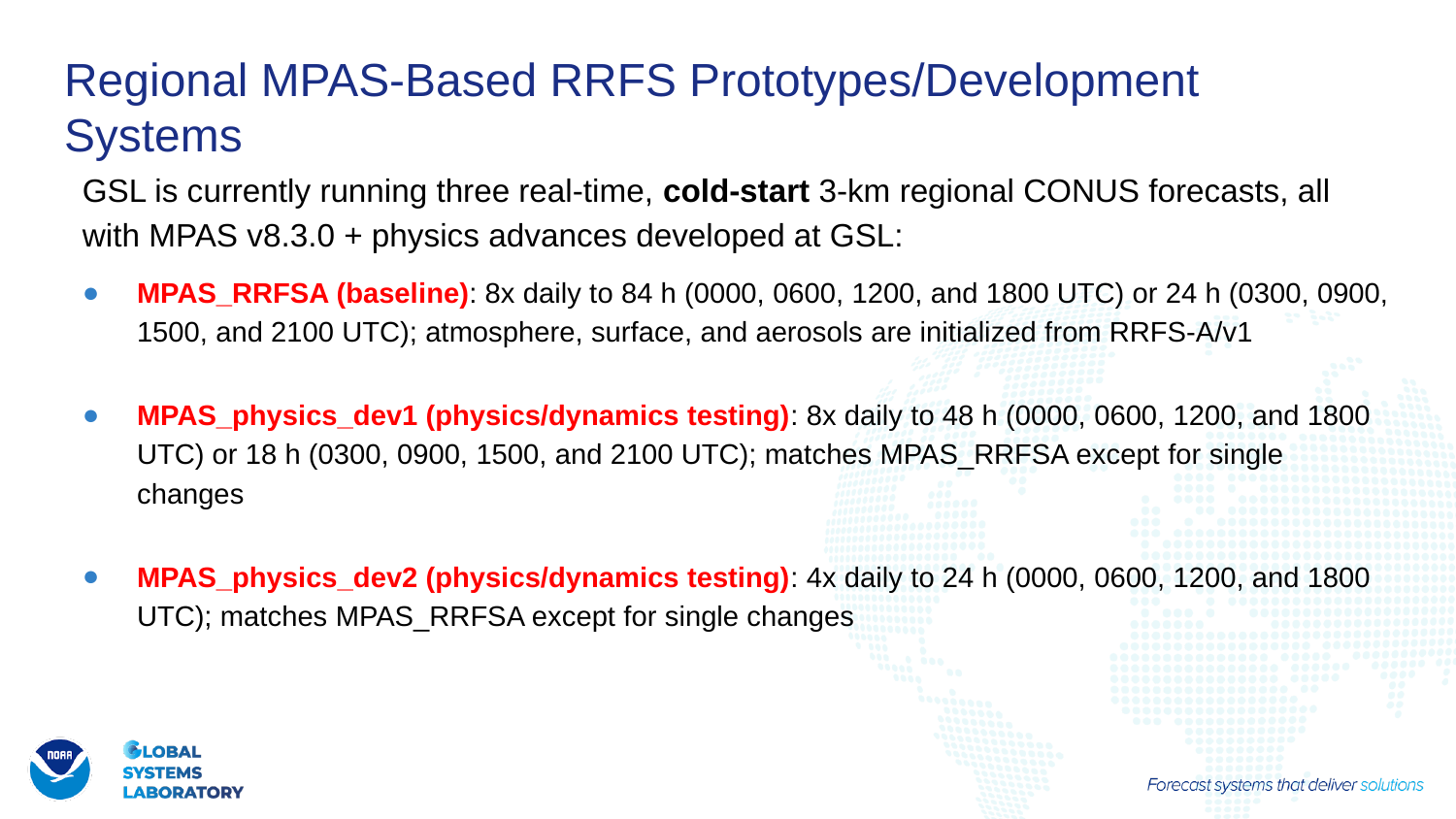

# Regional MPAS-Based RRFS Prototypes/Development Systems
GSL is currently running three real-time, cold-start 3-km regional CONUS forecasts, all with MPAS v8.3.0 + physics advances developed at GSL:

MPAS_RRFSA (baseline): 8x daily to 84 h (0000, 0600, 1200, and 1800 UTC) or 24 h (0300, 0900, 1500, and 2100 UTC); atmosphere, surface, and aerosols are initialized from RRFS-A/v1

MPAS_physics_dev1 (physics/dynamics testing): 8x daily to 48 h (0000, 0600, 1200, and 1800 UTC) or 18 h (0300, 0900, 1500, and 2100 UTC); matches MPAS_RRFSA except for single changes

MPAS_physics_dev2 (physics/dynamics testing): 4x daily to 24 h (0000, 0600, 1200, and 1800 UTC); matches MPAS_RRFSA except for single changes